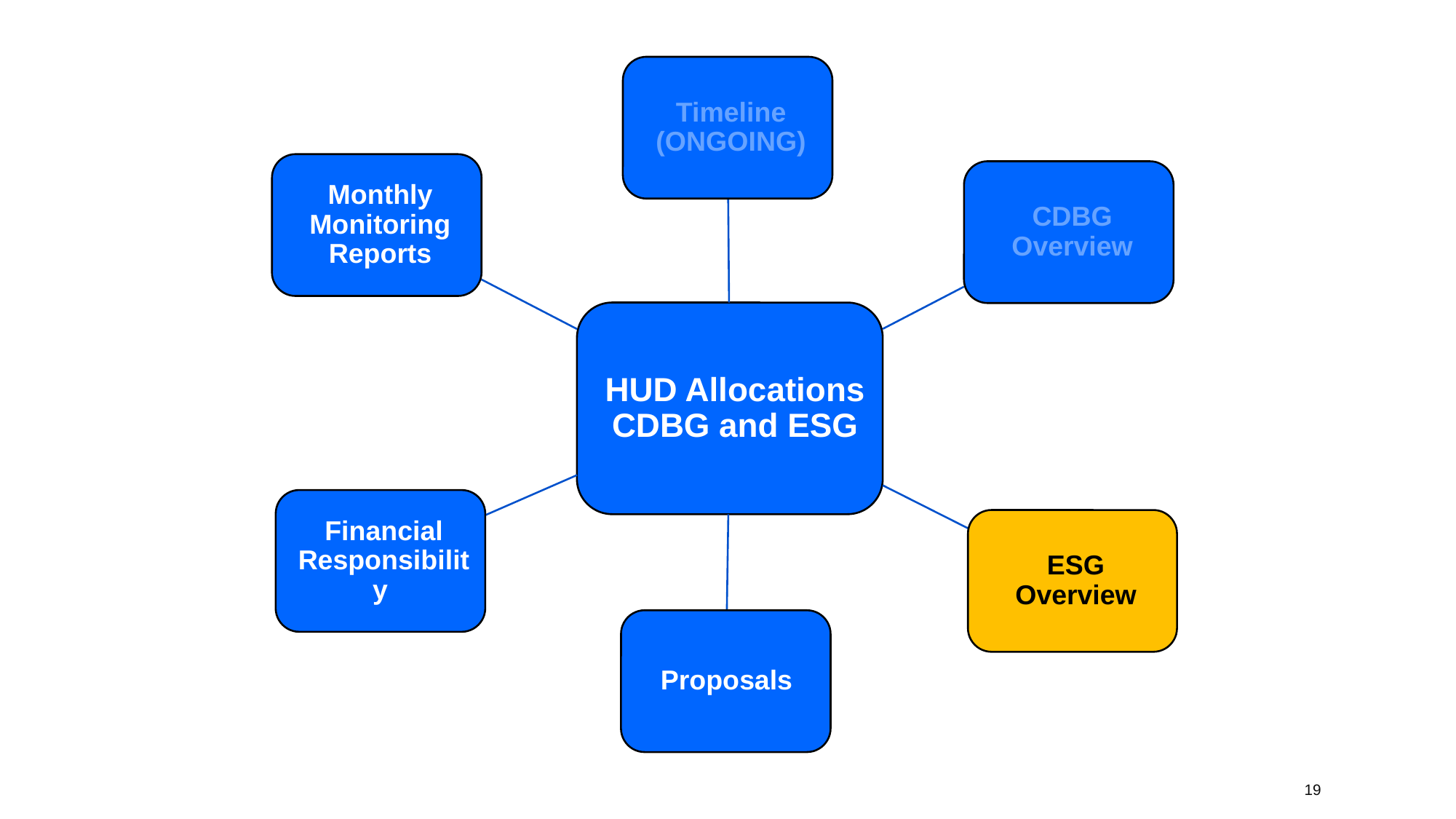

HUD Allocations CDBG and ESG
Timeline (ONGOING)
ESG Overview
Proposals
Monthly Monitoring Reports
Financial Responsibility
CDBG Overview
19